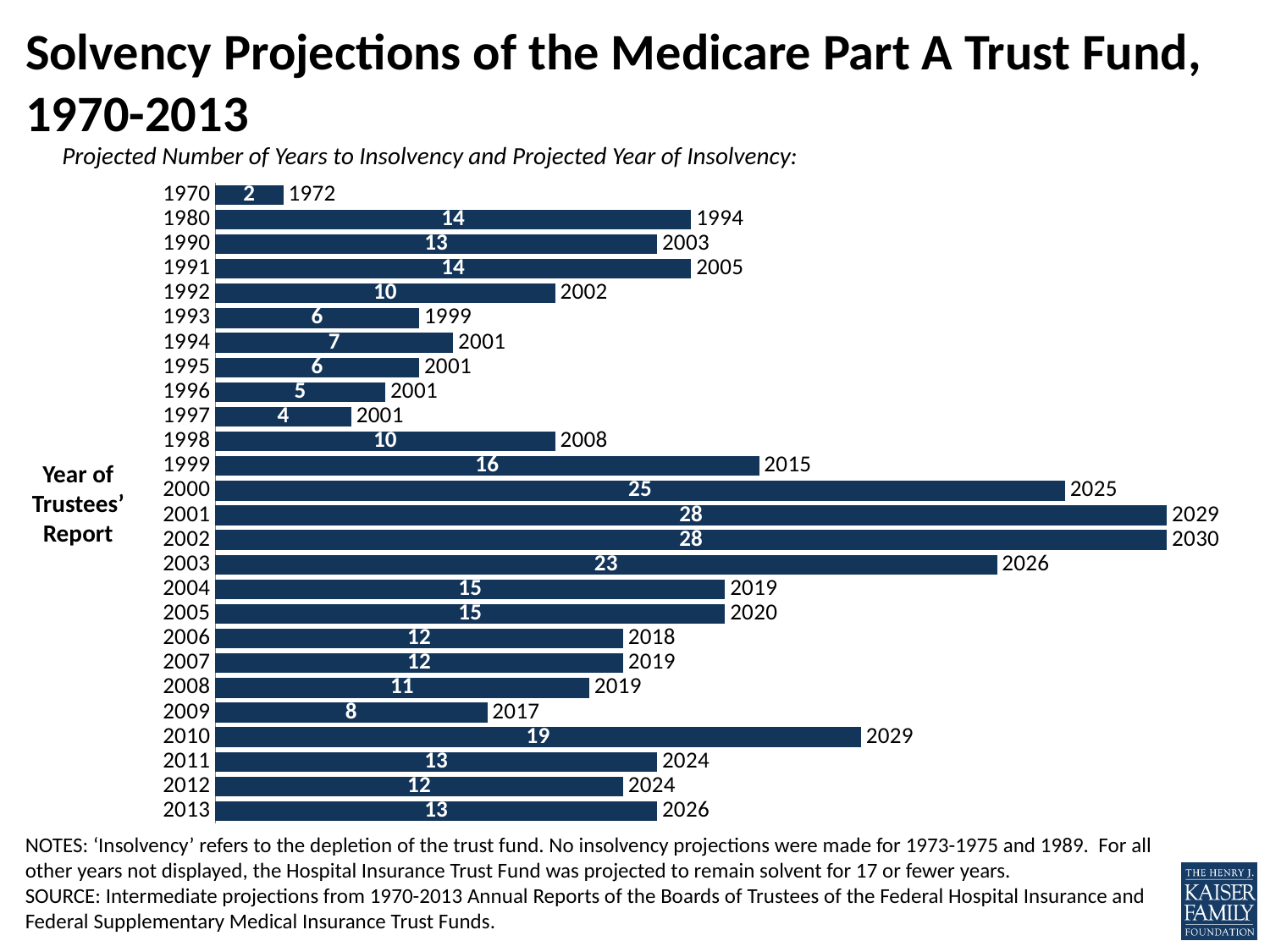

# Solvency Projections of the Medicare Part A Trust Fund, 1970-2013
Projected Number of Years to Insolvency and Projected Year of Insolvency:

### Chart

| Category | Projected number of years to insolvency | Projected year of insolvency |
|---|---|---|
| 2013 | 13.0 | 2026.0 |
| 2012 | 12.0 | 2024.0 |
| 2011 | 13.0 | 2024.0 |
| 2010 | 19.0 | 2029.0 |
| 2009 | 8.0 | 2017.0 |
| 2008 | 11.0 | 2019.0 |
| 2007 | 12.0 | 2019.0 |
| 2006 | 12.0 | 2018.0 |
| 2005 | 15.0 | 2020.0 |
| 2004 | 15.0 | 2019.0 |
| 2003 | 23.0 | 2026.0 |
| 2002 | 28.0 | 2030.0 |
| 2001 | 28.0 | 2029.0 |
| 2000 | 25.0 | 2025.0 |
| 1999 | 16.0 | 2015.0 |
| 1998 | 10.0 | 2008.0 |
| 1997 | 4.0 | 2001.0 |
| 1996 | 5.0 | 2001.0 |
| 1995 | 6.0 | 2001.0 |
| 1994 | 7.0 | 2001.0 |
| 1993 | 6.0 | 1999.0 |
| 1992 | 10.0 | 2002.0 |
| 1991 | 14.0 | 2005.0 |
| 1990 | 13.0 | 2003.0 |
| 1980 | 14.0 | 1994.0 |
| 1970 | 2.0 | 1972.0 |
Year of
Trustees’
Report
NOTES: ‘Insolvency’ refers to the depletion of the trust fund. No insolvency projections were made for 1973-1975 and 1989.  For all other years not displayed, the Hospital Insurance Trust Fund was projected to remain solvent for 17 or fewer years.
SOURCE: Intermediate projections from 1970-2013 Annual Reports of the Boards of Trustees of the Federal Hospital Insurance and Federal Supplementary Medical Insurance Trust Funds.